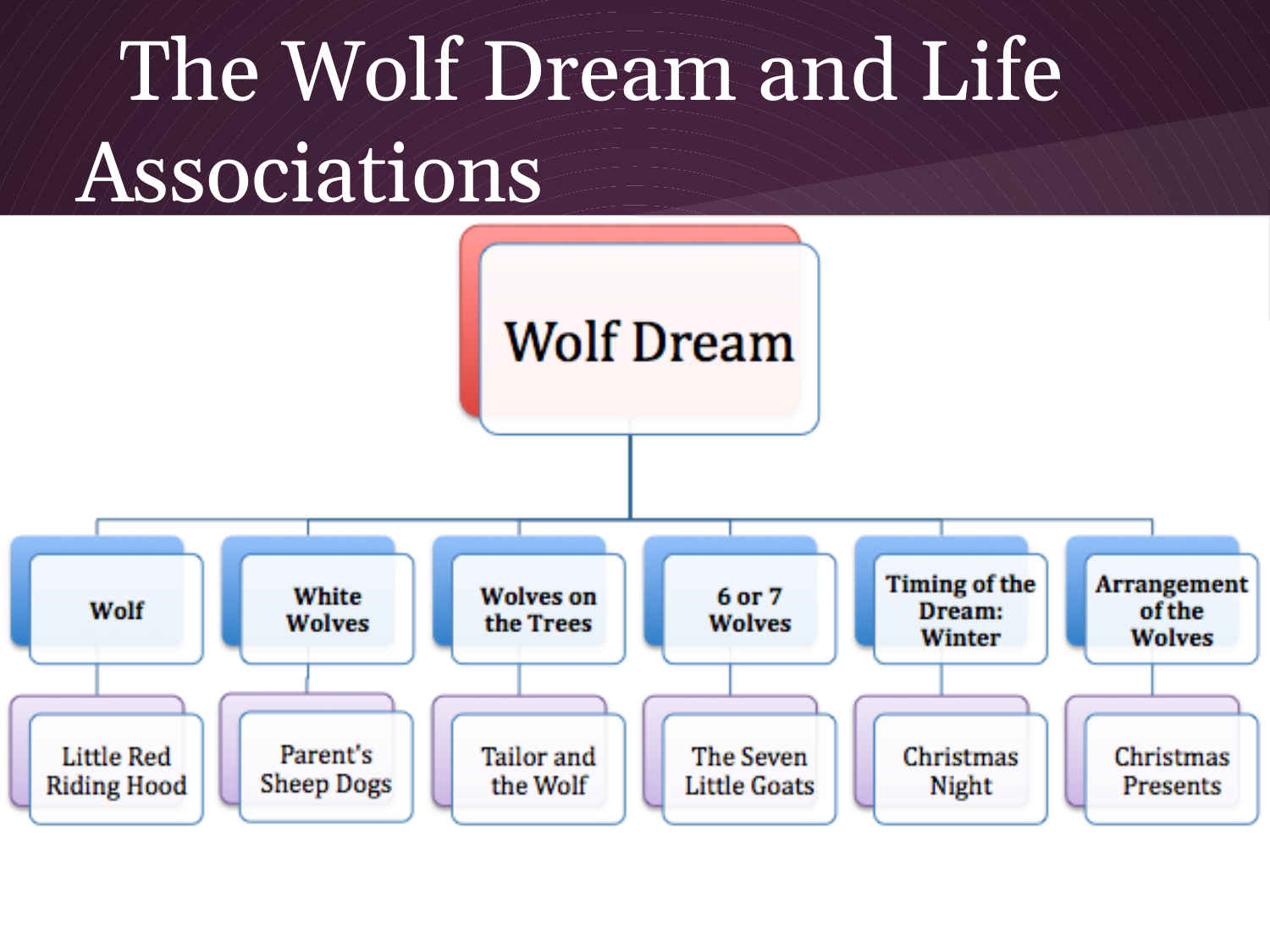

# The Wolf Dream and Life Associations